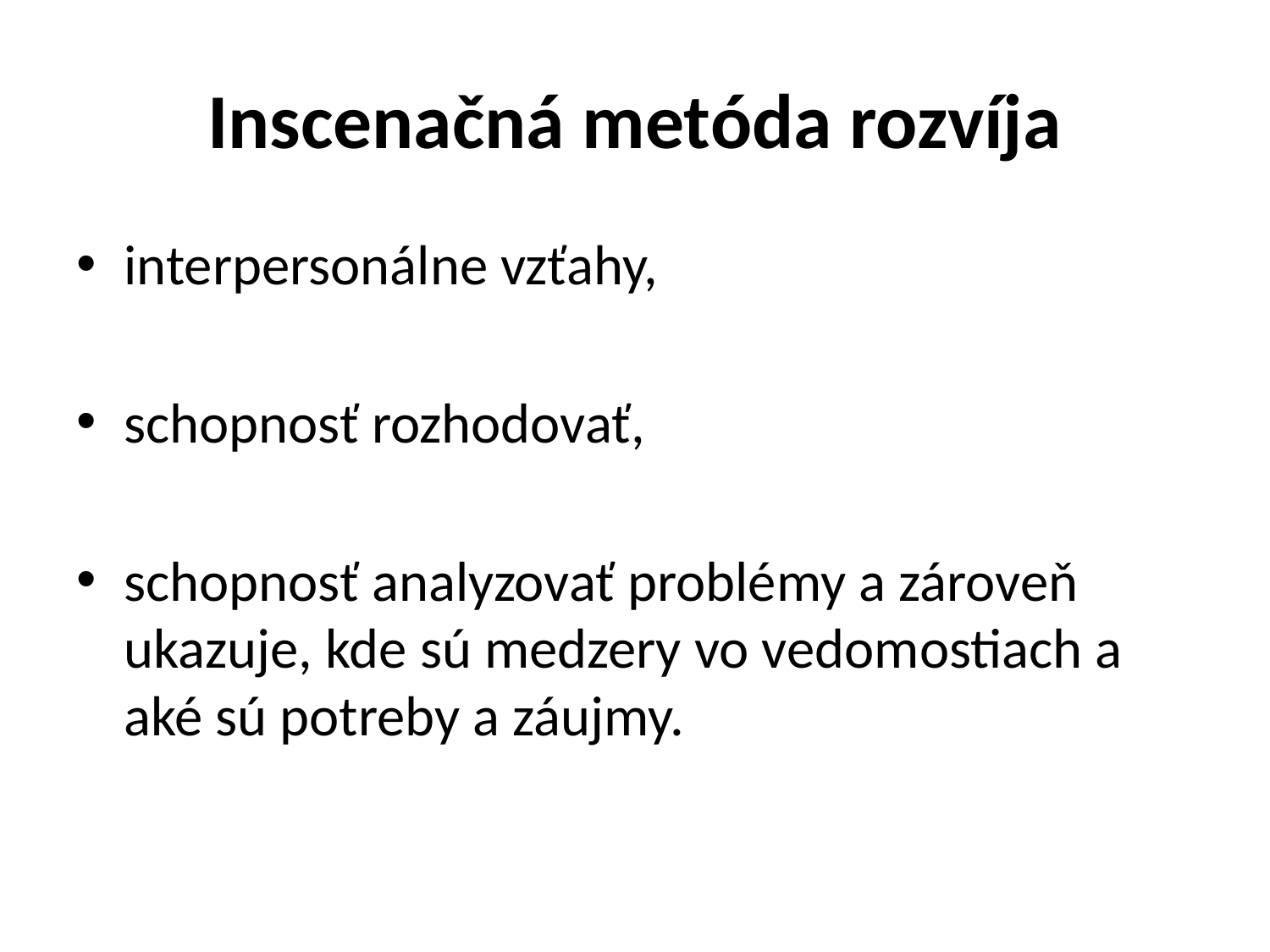

# Inscenačná metóda rozvíja
interpersonálne vzťahy,

schopnosť rozhodovať,

schopnosť analyzovať problémy a zároveň ukazuje, kde sú medzery vo vedomostiach a aké sú potreby a záujmy.